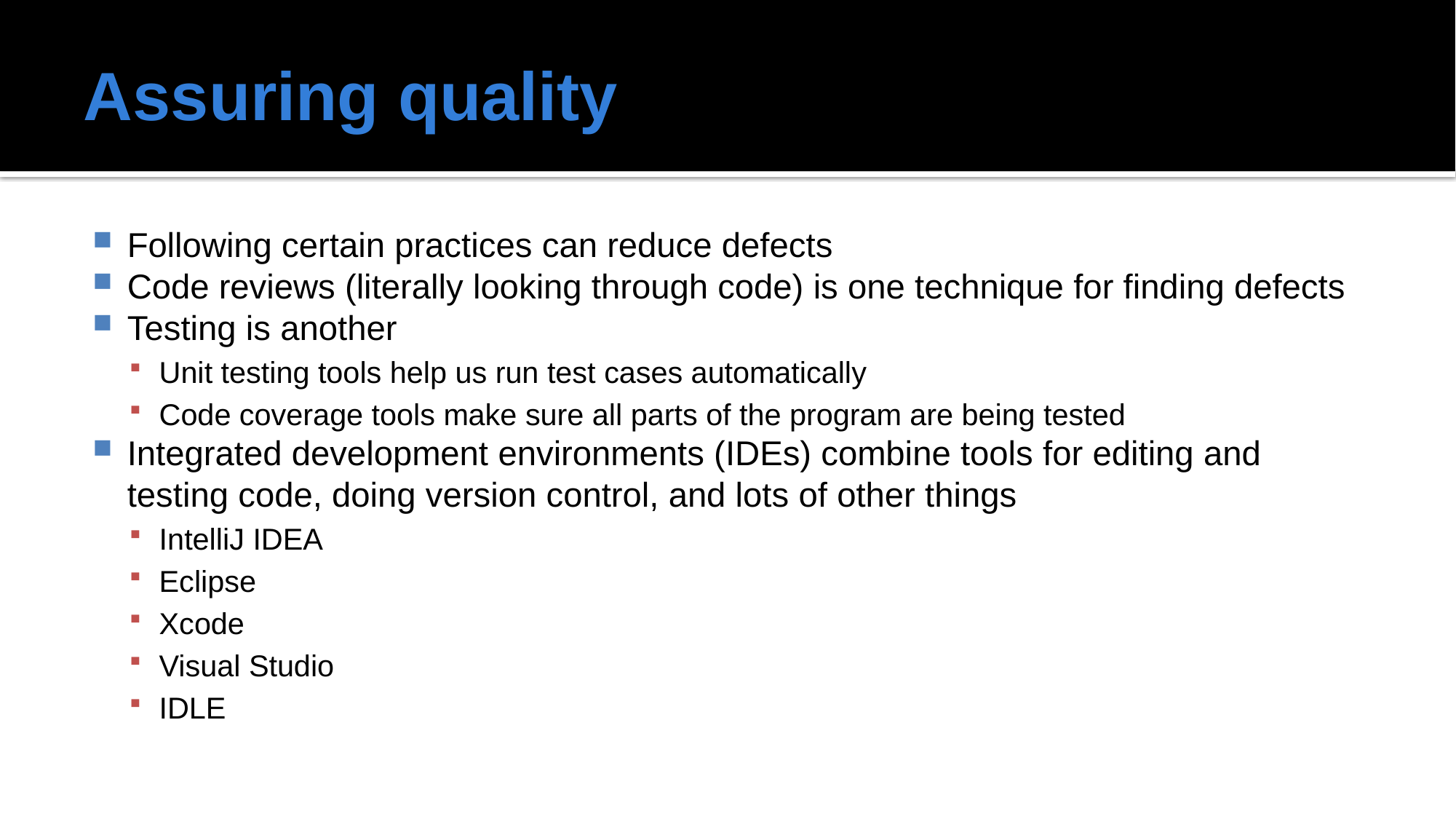

# Assuring quality
Following certain practices can reduce defects
Code reviews (literally looking through code) is one technique for finding defects
Testing is another
Unit testing tools help us run test cases automatically
Code coverage tools make sure all parts of the program are being tested
Integrated development environments (IDEs) combine tools for editing and testing code, doing version control, and lots of other things
IntelliJ IDEA
Eclipse
Xcode
Visual Studio
IDLE